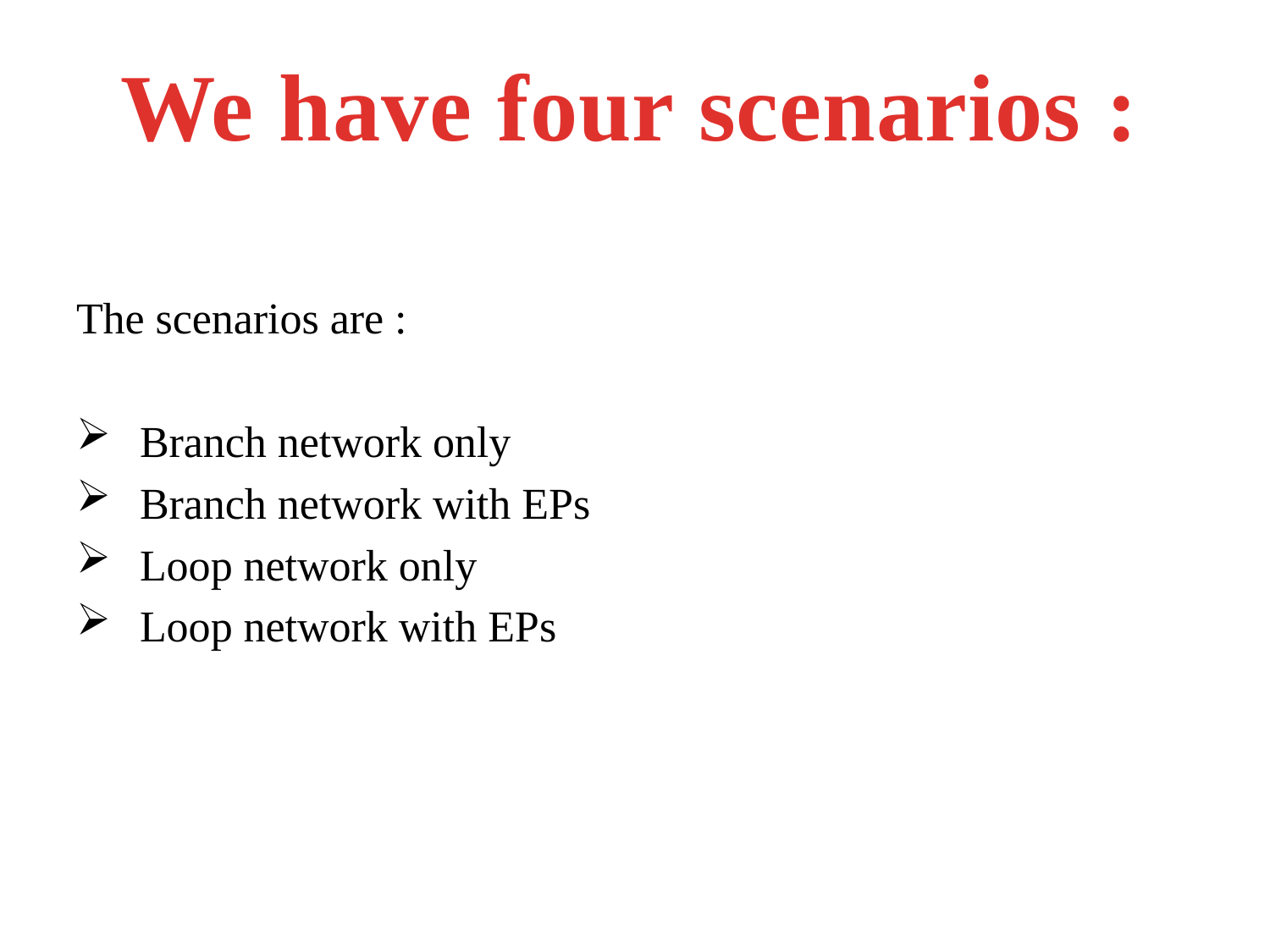

#
 We have four scenarios :

The scenarios are :

Branch network only
Branch network with EPs
Loop network only
Loop network with EPs